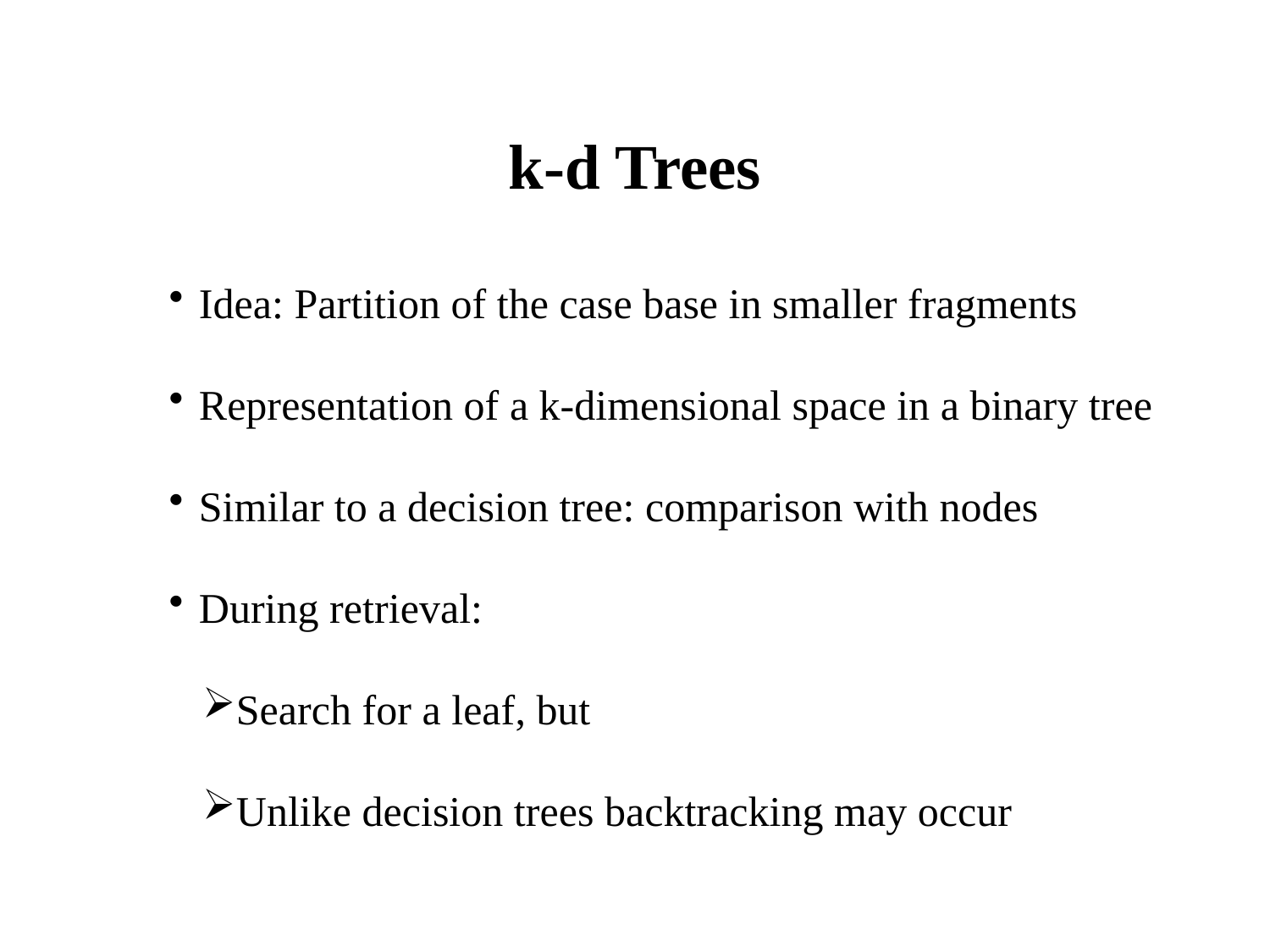

# k-d Trees
Idea: Partition of the case base in smaller fragments

Representation of a k-dimensional space in a binary tree

Similar to a decision tree: comparison with nodes

During retrieval:

Search for a leaf, but

Unlike decision trees backtracking may occur